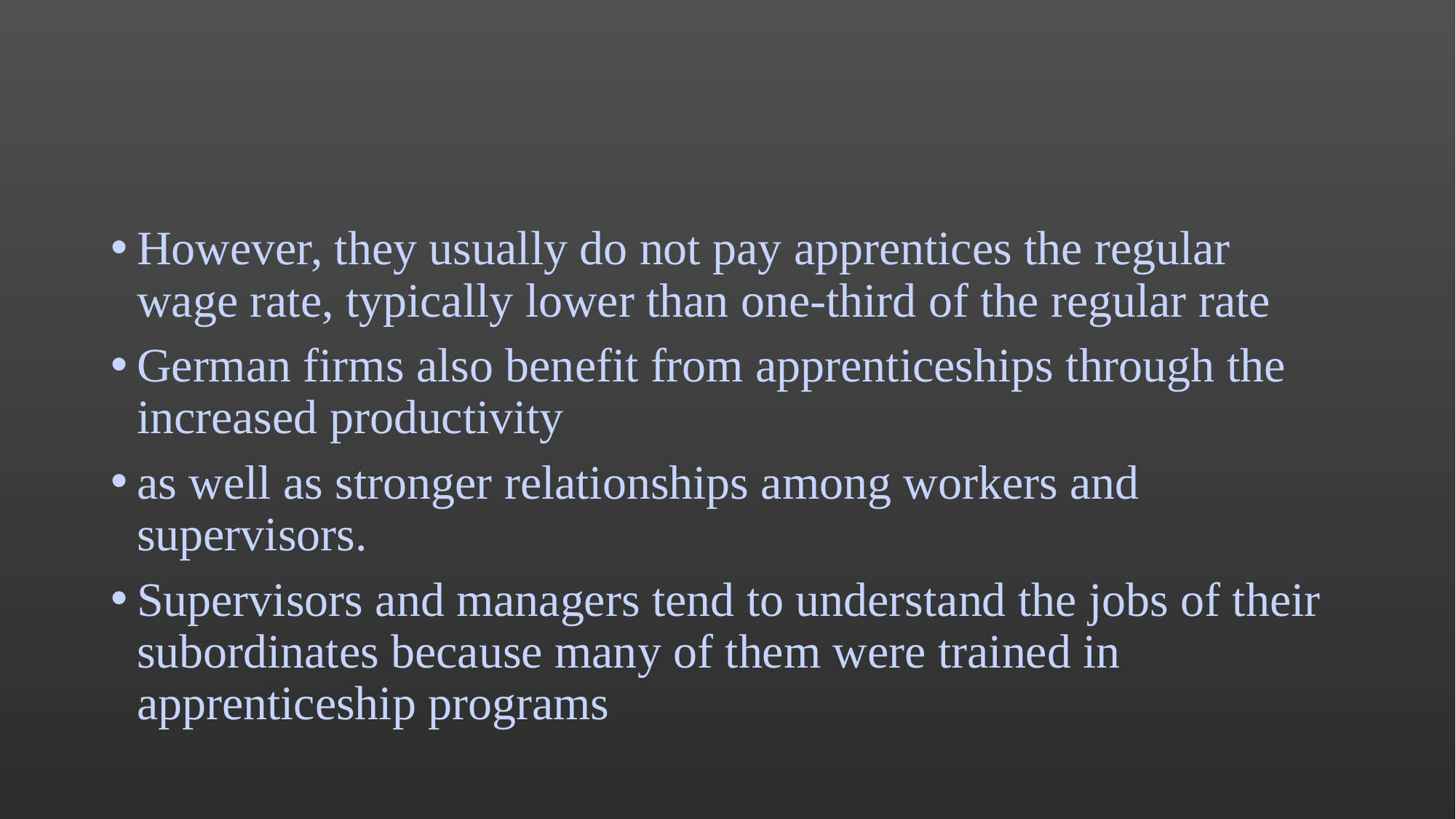

#
However, they usually do not pay apprentices the regular wage rate, typically lower than one-third of the regular rate
German firms also benefit from apprenticeships through the increased productivity
as well as stronger relationships among workers and supervisors.
Supervisors and managers tend to understand the jobs of their subordinates because many of them were trained in apprenticeship programs